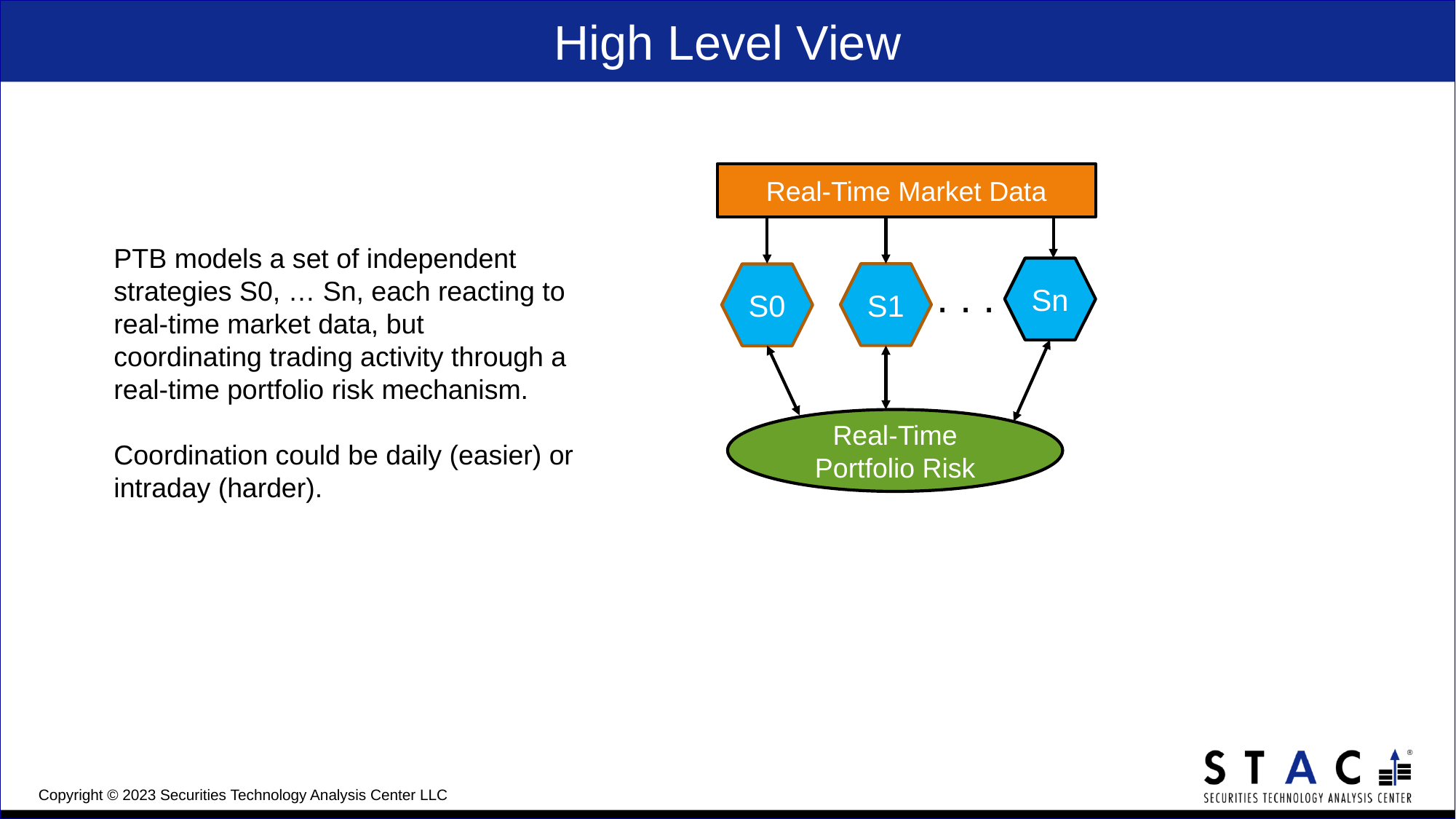

# High Level View
Real-Time Market Data
PTB models a set of independent strategies S0, … Sn, each reacting to real-time market data, but coordinating trading activity through a real-time portfolio risk mechanism.

Coordination could be daily (easier) or intraday (harder).
Sn
S1
S0
. . .
Real-Time Portfolio Risk